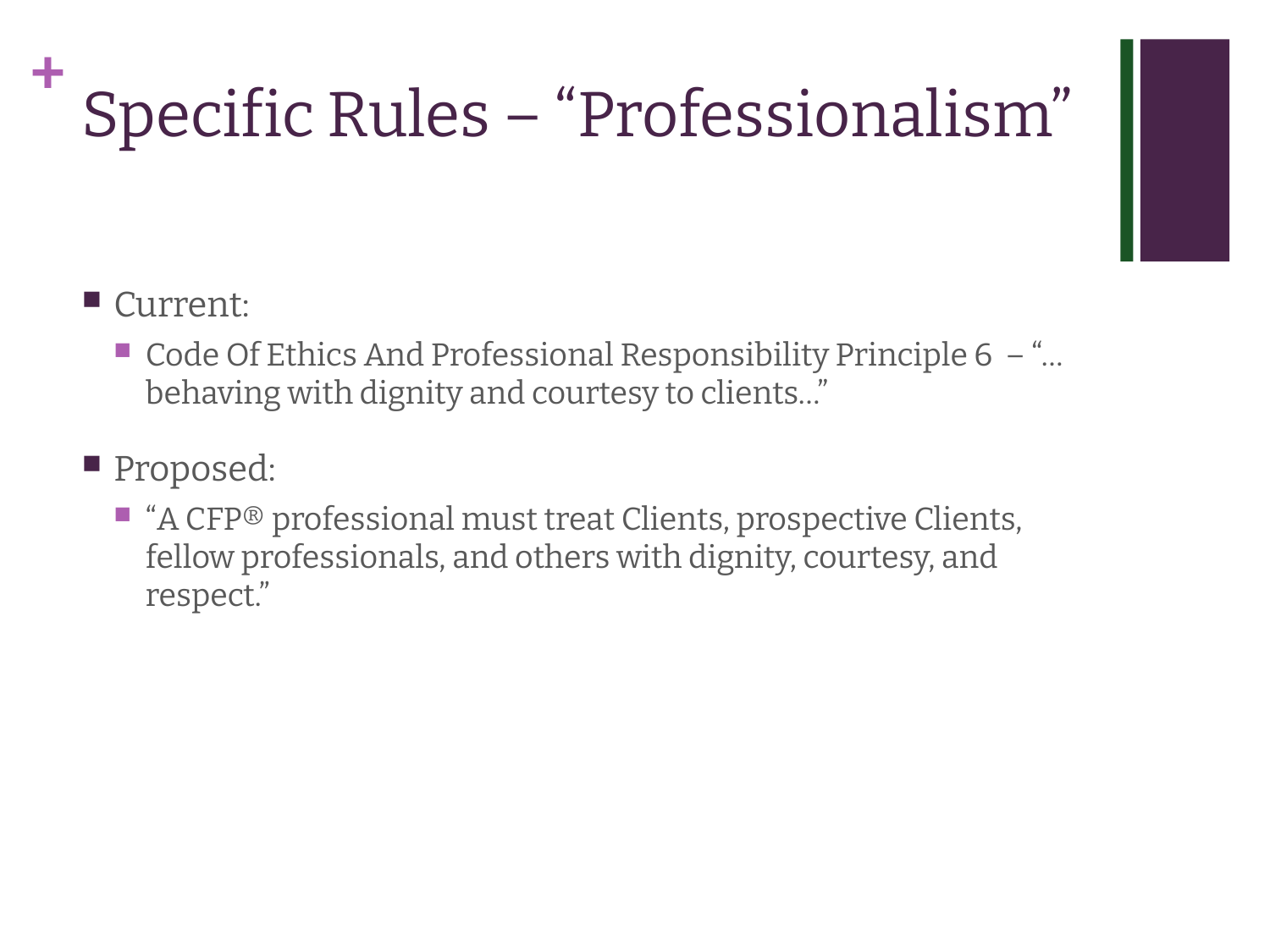

# Specific Rules – “Professionalism”
Current:
Code Of Ethics And Professional Responsibility Principle 6  – “…behaving with dignity and courtesy to clients…”
Proposed:
“A CFP® professional must treat Clients, prospective Clients, fellow professionals, and others with dignity, courtesy, and respect.”